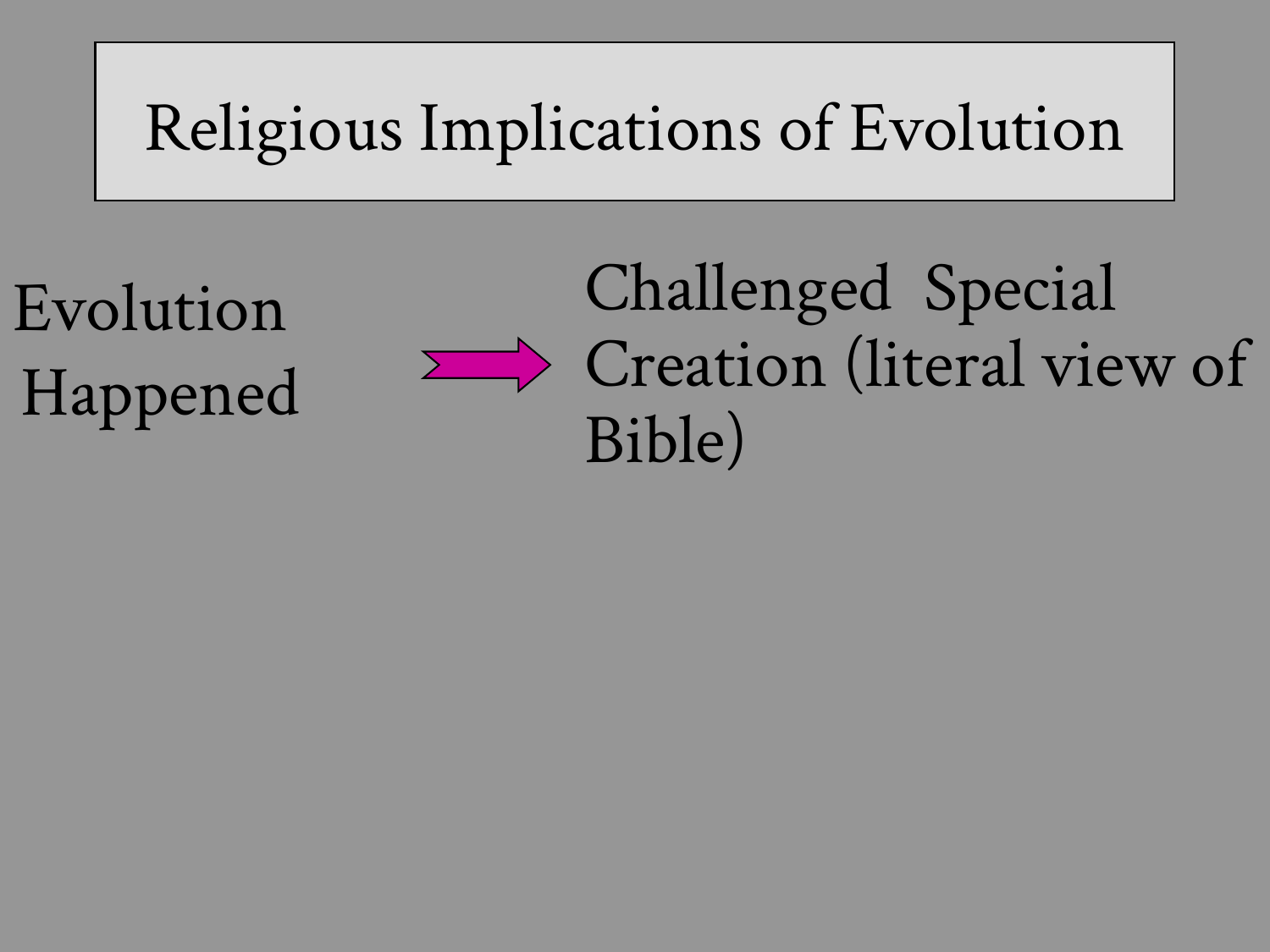

# Religious Implications of Evolution
Challenged  Special Creation (literal view of Bible)

Evolution Happened